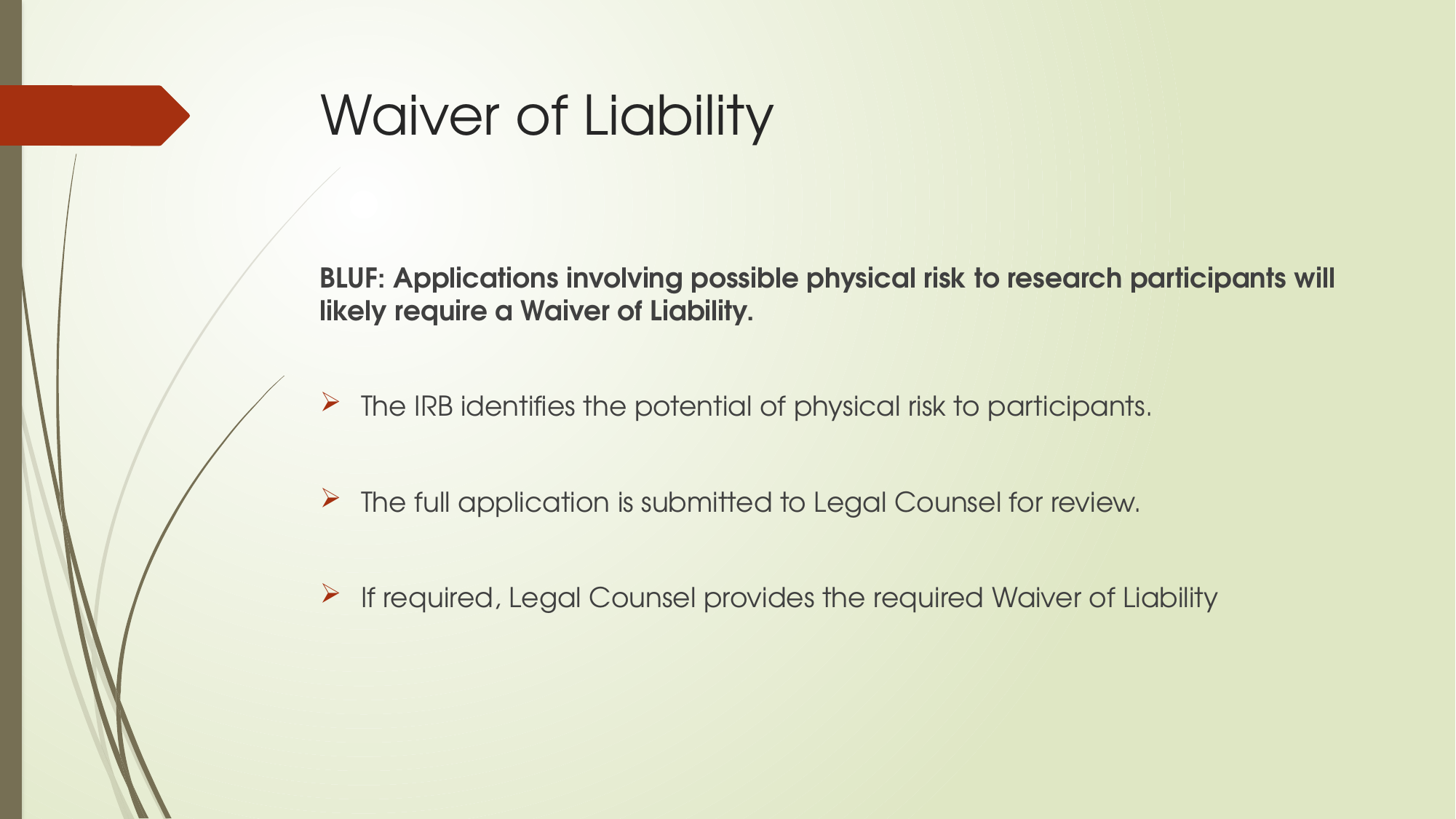

# Waiver of Liability
BLUF: Applications involving possible physical risk to research participants will likely require a Waiver of Liability.

The IRB identifies the potential of physical risk to participants.

The full application is submitted to Legal Counsel for review.

If required, Legal Counsel provides the required Waiver of Liability